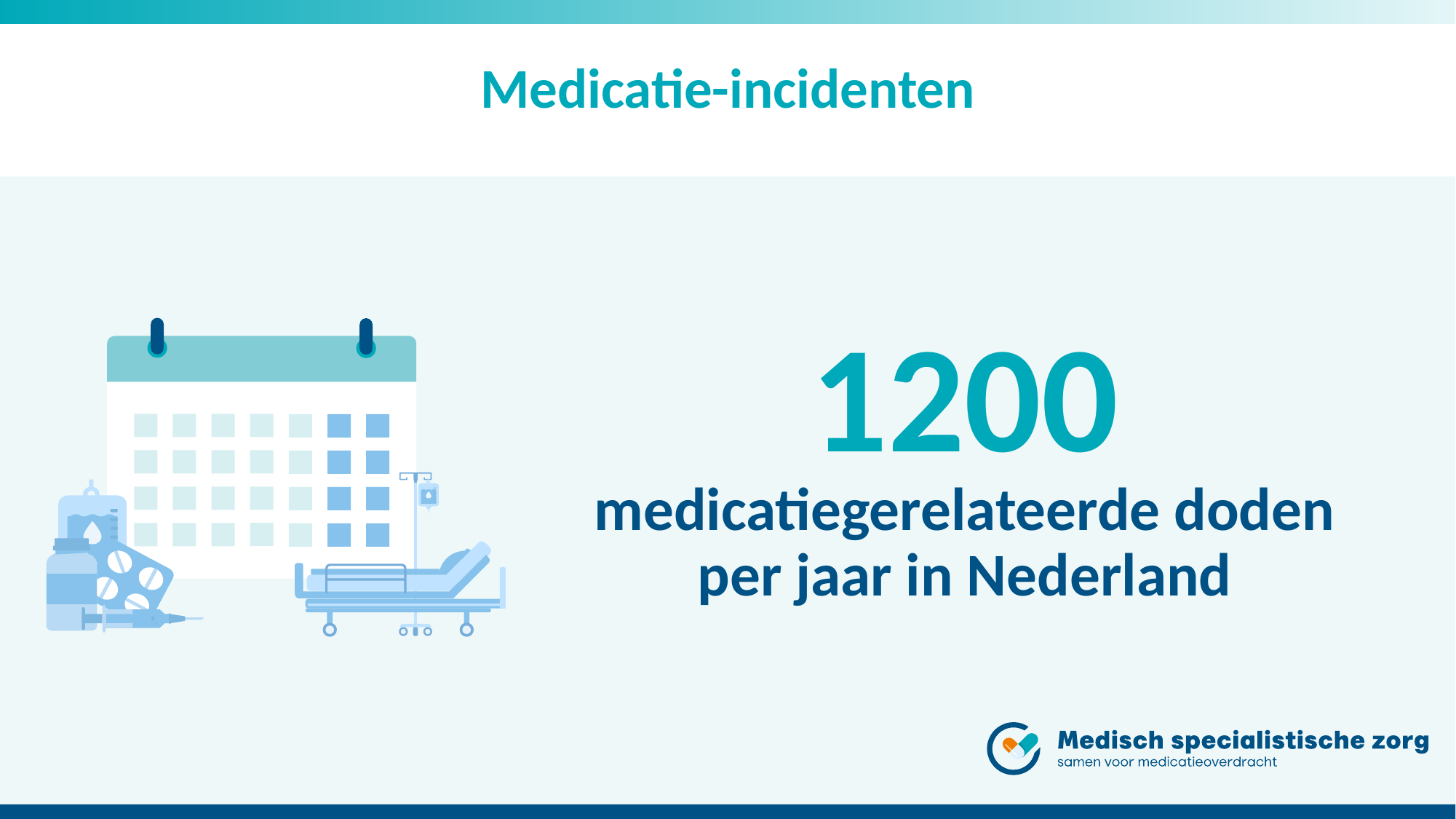

# Medicatie-incidenten

1200

medicatiegerelateerde doden per jaar in Nederland